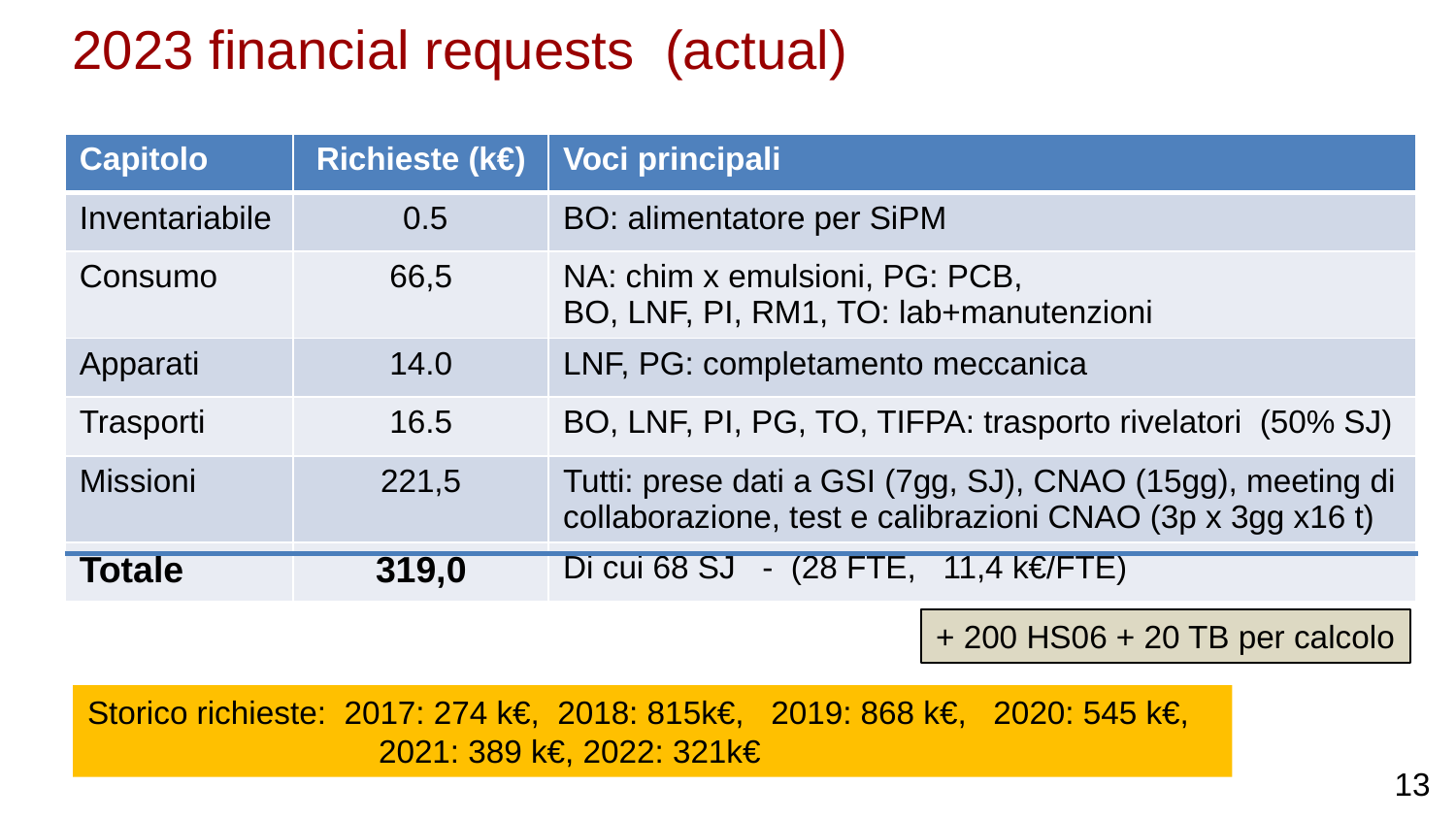

2023 financial requests  (actual)
| Capitolo | Richieste (k€) | Voci principali |
| --- | --- | --- |
| Inventariabile | 0.5 | BO: alimentatore per SiPM |
| Consumo | 66,5 | NA: chim x emulsioni, PG: PCB, BO, LNF, PI, RM1, TO: lab+manutenzioni |
| Apparati | 14.0 | LNF, PG: completamento meccanica |
| Trasporti | 16.5 | BO, LNF, PI, PG, TO, TIFPA: trasporto rivelatori (50% SJ) |
| Missioni | 221,5 | Tutti: prese dati a GSI (7gg, SJ), CNAO (15gg), meeting di collaborazione, test e calibrazioni CNAO (3p x 3gg x16 t) |
| Totale | 319,0 | Di cui 68 SJ - (28 FTE, 11,4 k€/FTE) |
+ 200 HS06 + 20 TB per calcolo
Storico richieste:  2017: 274 k€,  2018: 815k€,   2019: 868 k€,   2020: 545 k€,
		2021: 389 k€, 2022: 321k€
13